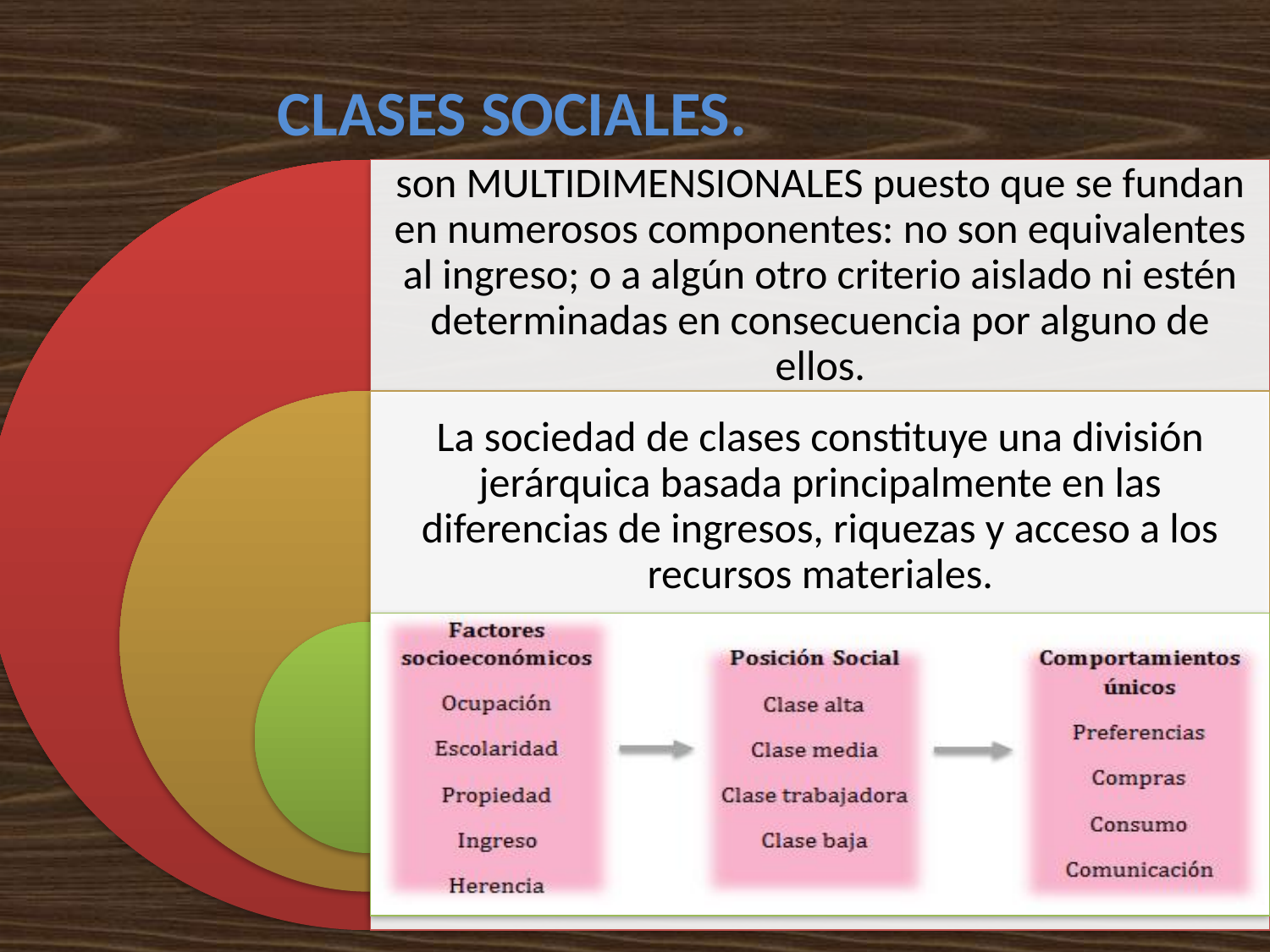

CLASES SOCIALES.

son MULTIDIMENSIONALES puesto que se fundan en numerosos componentes: no son equivalentes al ingreso; o a algún otro criterio aislado ni estén determinadas en consecuencia por alguno de ellos.
La sociedad de clases constituye una división jerárquica basada principalmente en las diferencias de ingresos, riquezas y acceso a los recursos materiales.